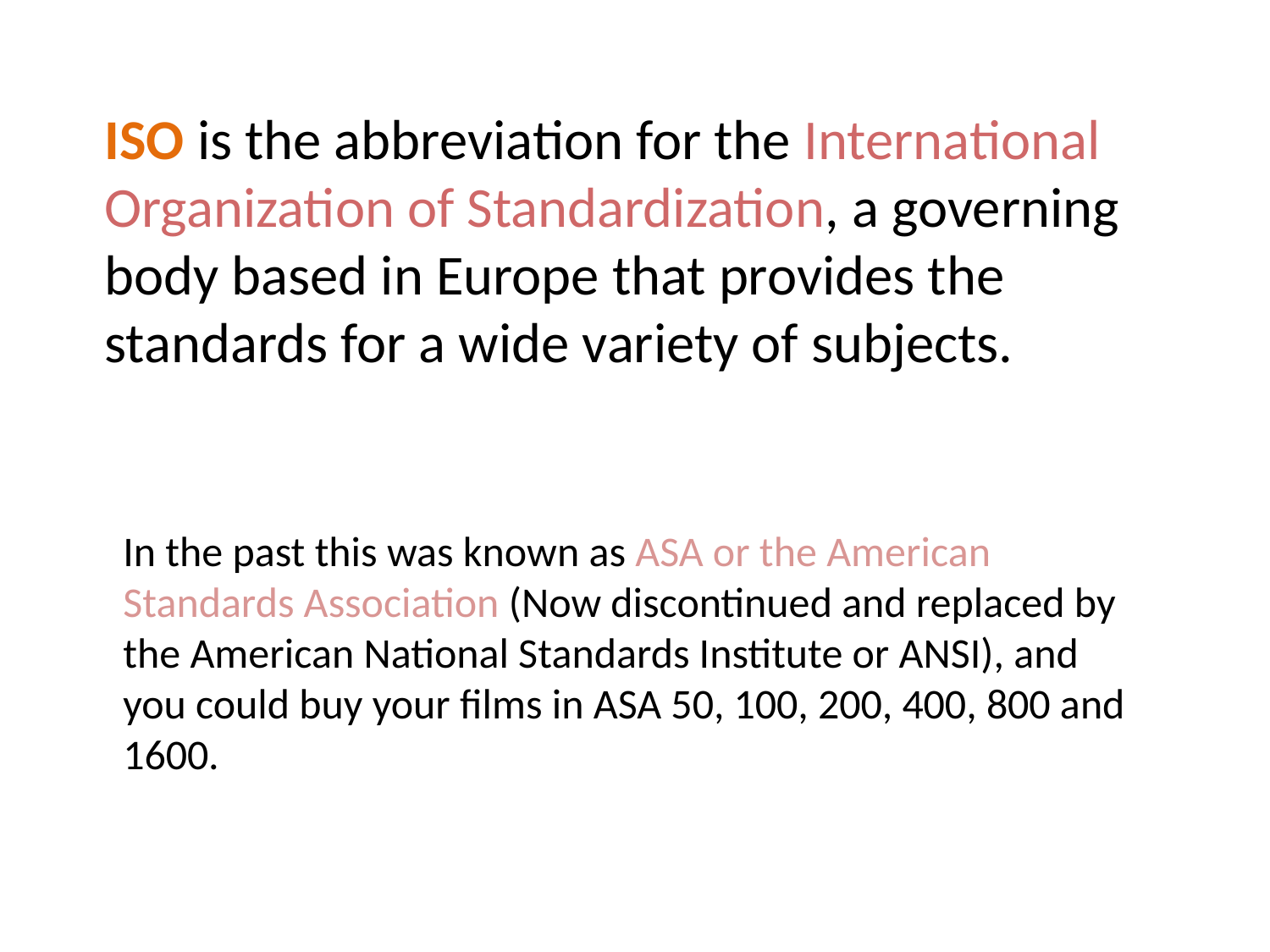

ISO is the abbreviation for the International Organization of Standardization, a governing body based in Europe that provides the standards for a wide variety of subjects.
In the past this was known as ASA or the American Standards Association (Now discontinued and replaced by the American National Standards Institute or ANSI), and you could buy your films in ASA 50, 100, 200, 400, 800 and 1600.